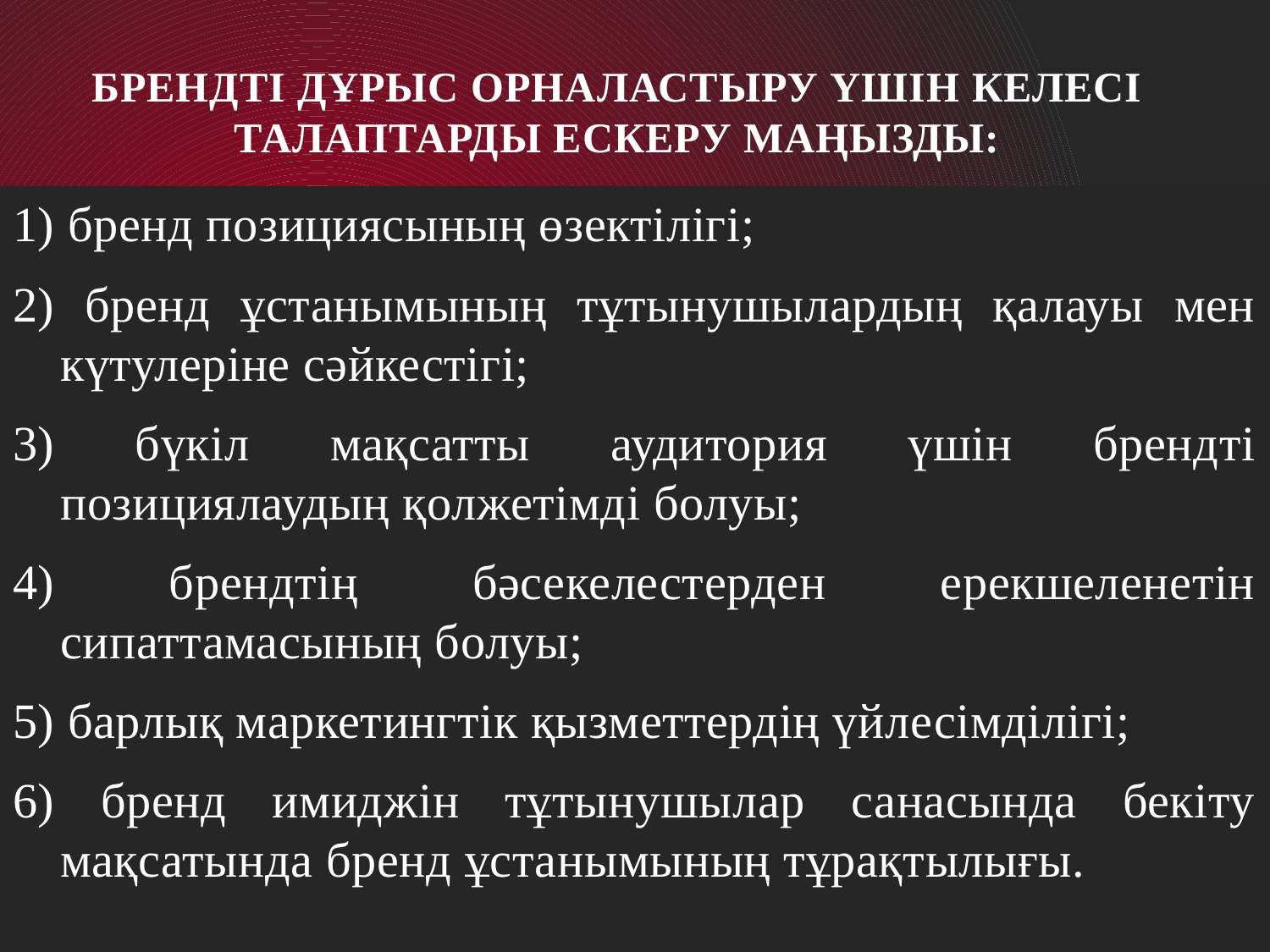

1) бренд позициясының өзектілігі;
2) бренд ұстанымының тұтынушылардың қалауы мен күтулеріне сәйкестігі;
3) бүкіл мақсатты аудитория үшін брендті позициялаудың қолжетімді болуы;
4) брендтің бәсекелестерден ерекшеленетін сипаттамасының болуы;
5) барлық маркетингтік қызметтердің үйлесімділігі;
6) бренд имиджін тұтынушылар санасында бекіту мақсатында бренд ұстанымының тұрақтылығы.

# Брендті дұрыс орналастыру үшін келесі талаптарды ескеру маңызды: :